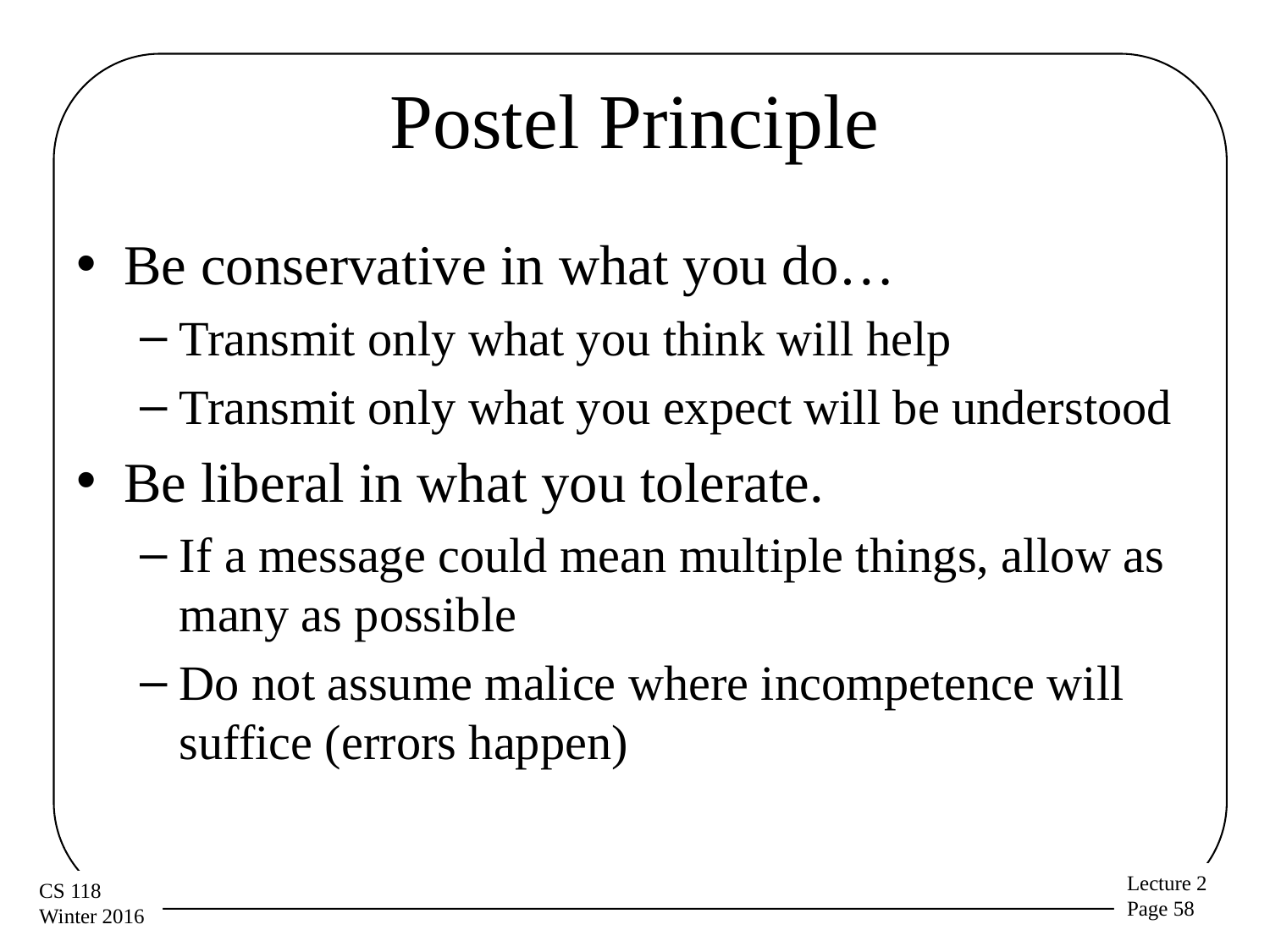

# Postel Principle
Be conservative in what you do…
Transmit only what you think will help
Transmit only what you expect will be understood
Be liberal in what you tolerate.
If a message could mean multiple things, allow as many as possible
Do not assume malice where incompetence will suffice (errors happen)